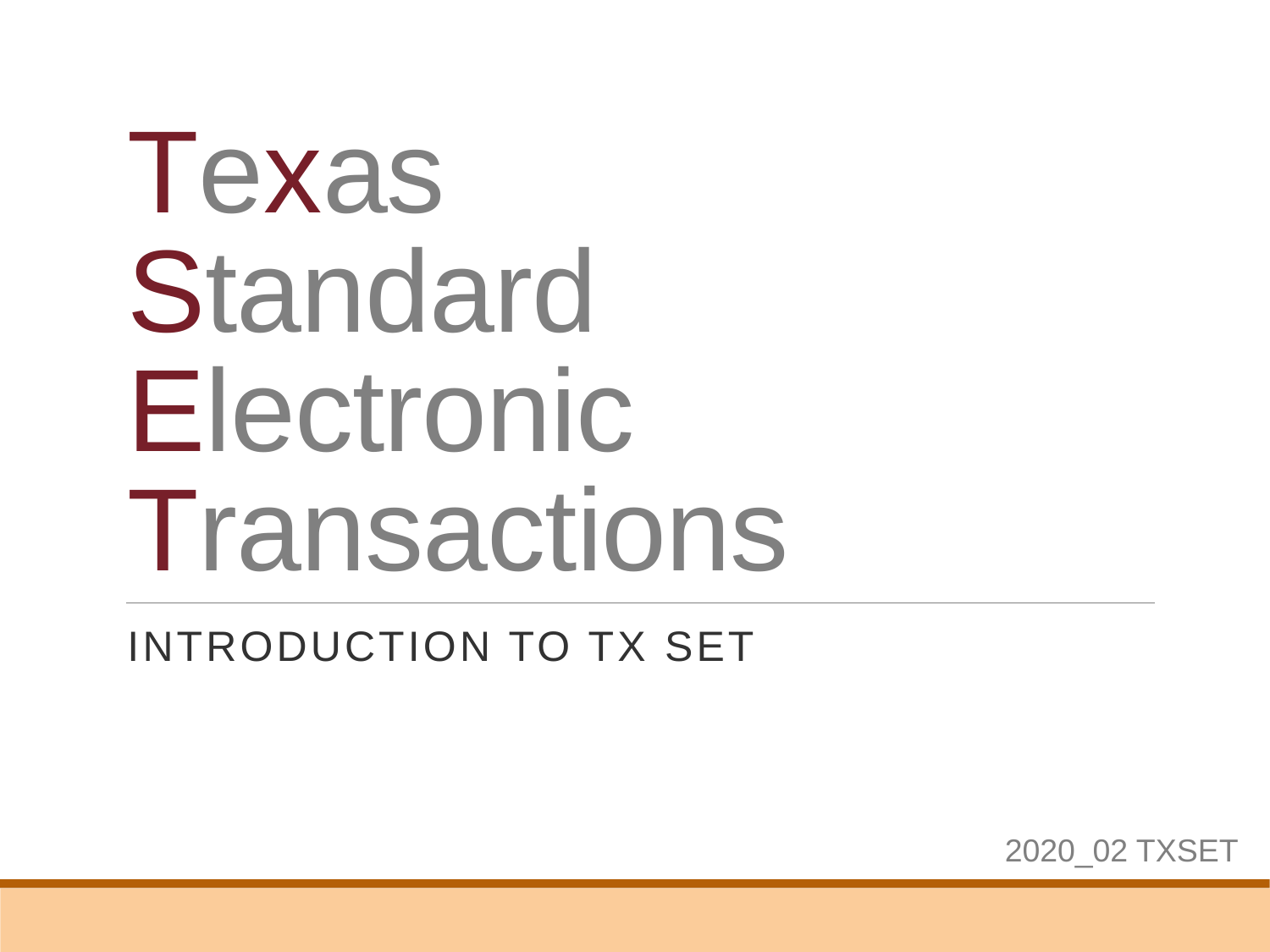

# Texas Standard Electronic Transactions
Introduction to TX SET

2020_02 TXSET